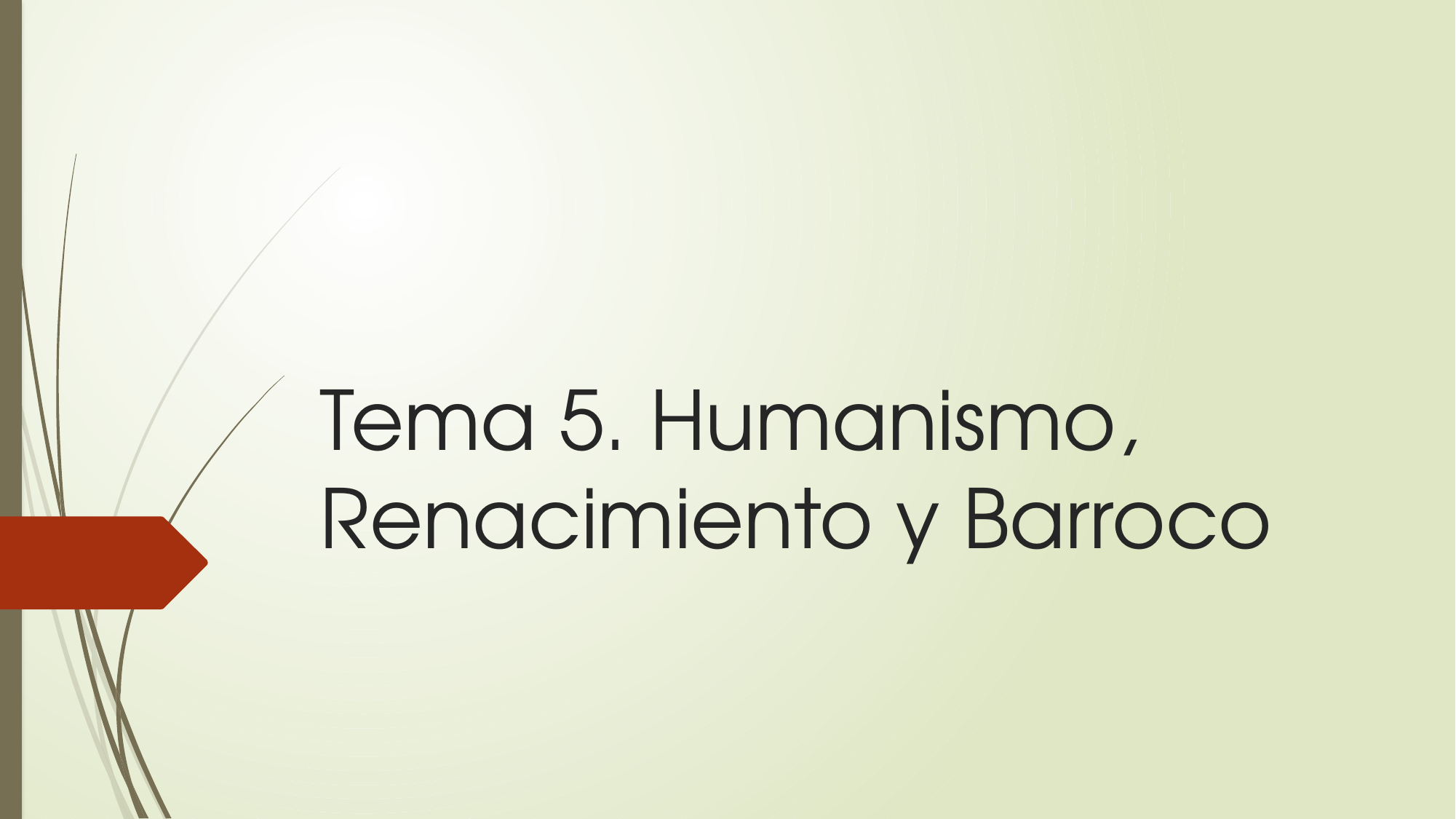

# Tema 5. Humanismo, Renacimiento y Barroco